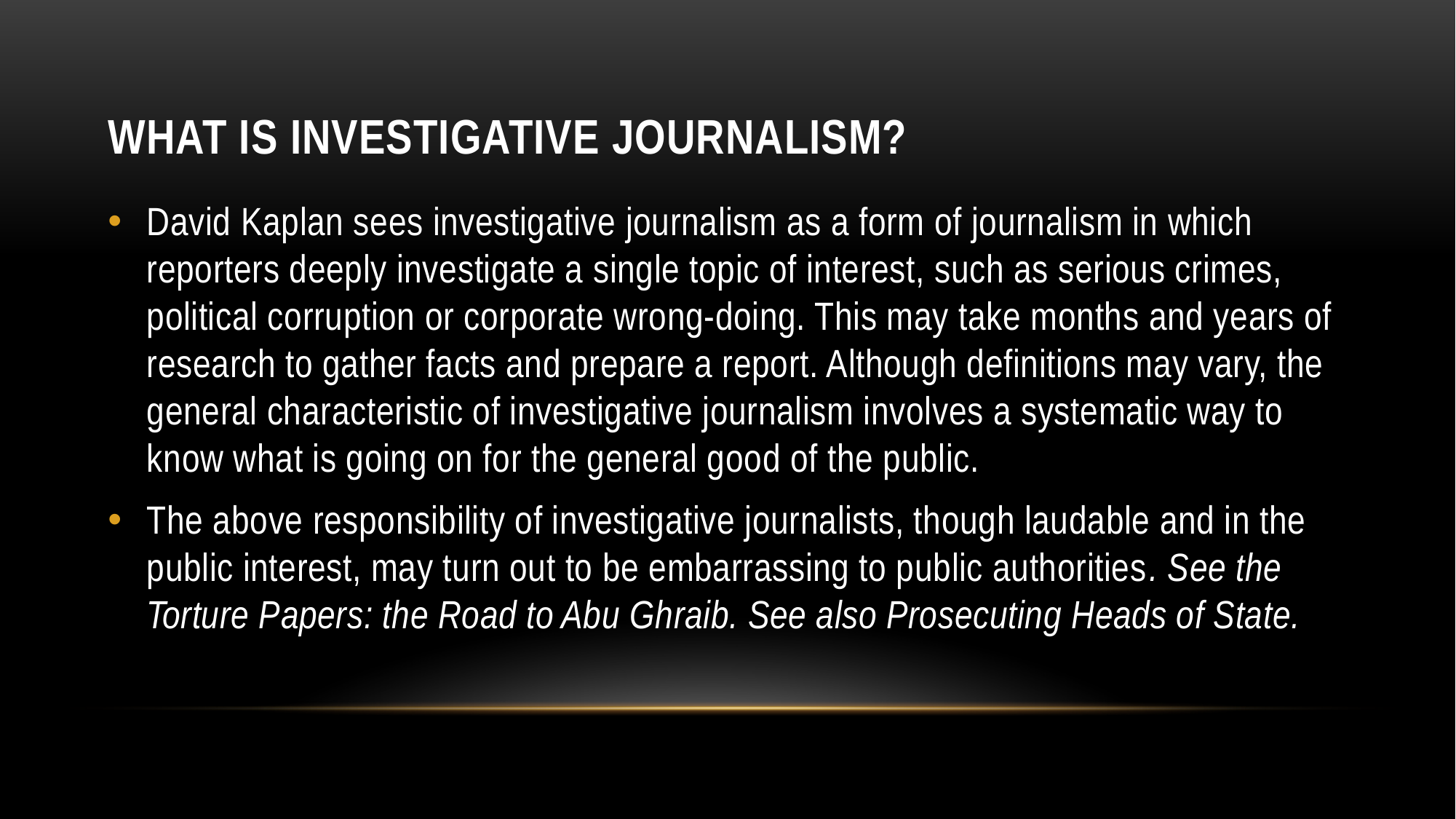

# WHAT IS INVESTIGATIVE JOURNALISM?

David Kaplan sees investigative journalism as a form of journalism in which reporters deeply investigate a single topic of interest, such as serious crimes, political corruption or corporate wrong-doing. This may take months and years of research to gather facts and prepare a report. Although definitions may vary, the general characteristic of investigative journalism involves a systematic way to know what is going on for the general good of the public.
The above responsibility of investigative journalists, though laudable and in the public interest, may turn out to be embarrassing to public authorities. See the Torture Papers: the Road to Abu Ghraib. See also Prosecuting Heads of State.